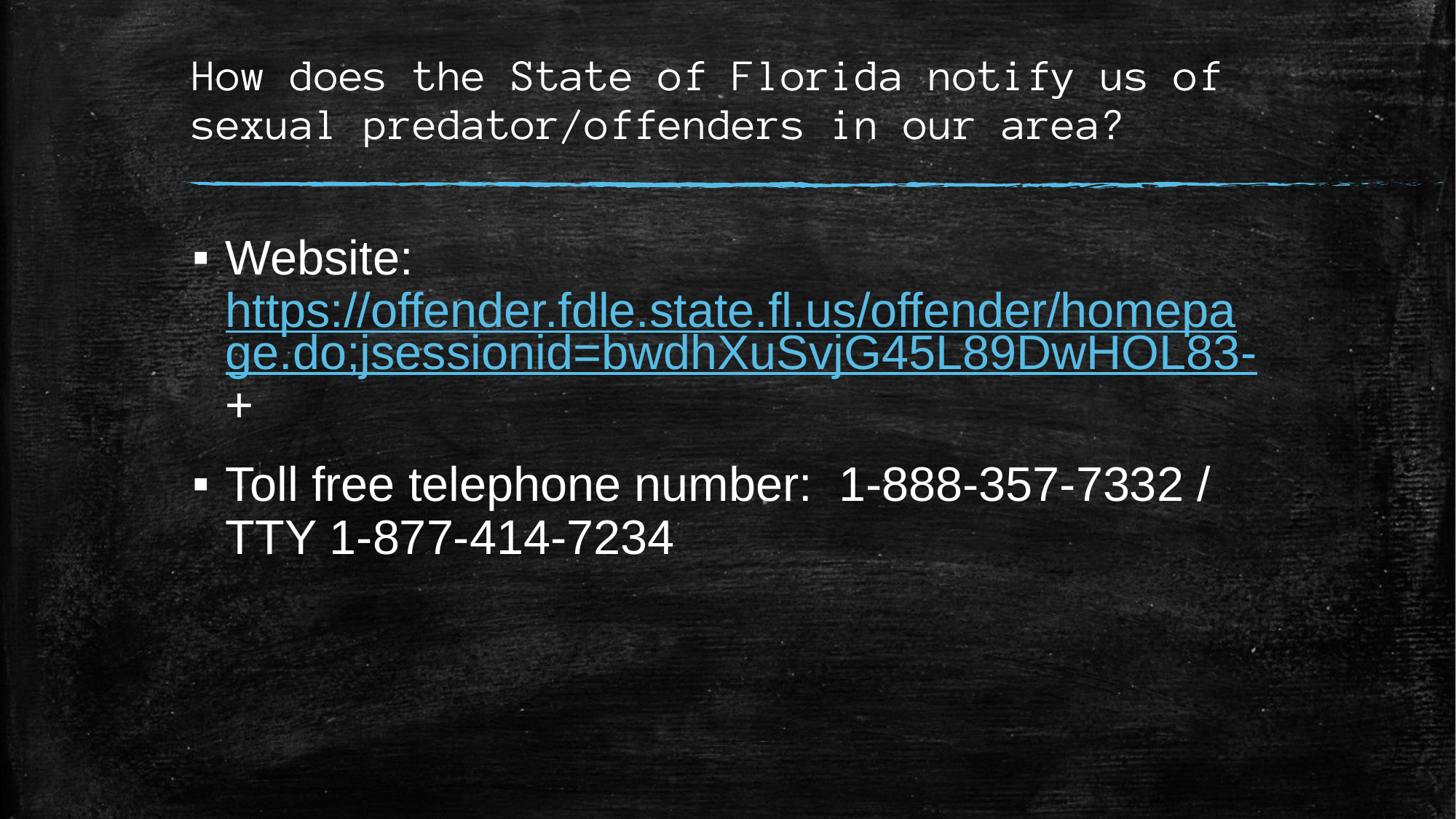

# How does the State of Florida notify us of sexual predator/offenders in our area?
Website:  https://offender.fdle.state.fl.us/offender/homepage.do;jsessionid=bwdhXuSvjG45L89DwHOL83-+
Toll free telephone number:  1-888-357-7332 / TTY 1-877-414-7234